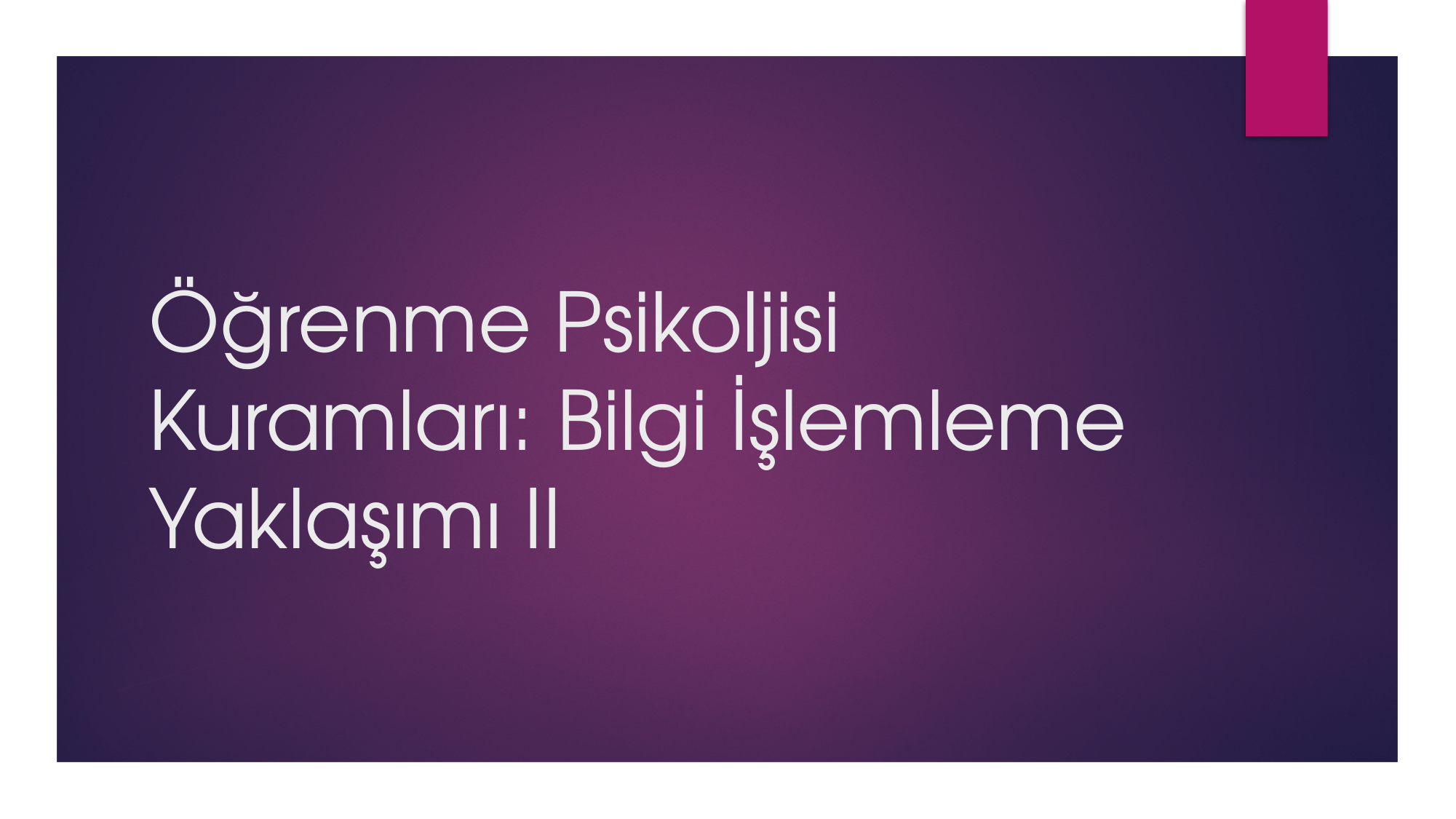

# Öğrenme Psikoljisi Kuramları: Bilgi İşlemleme Yaklaşımı II